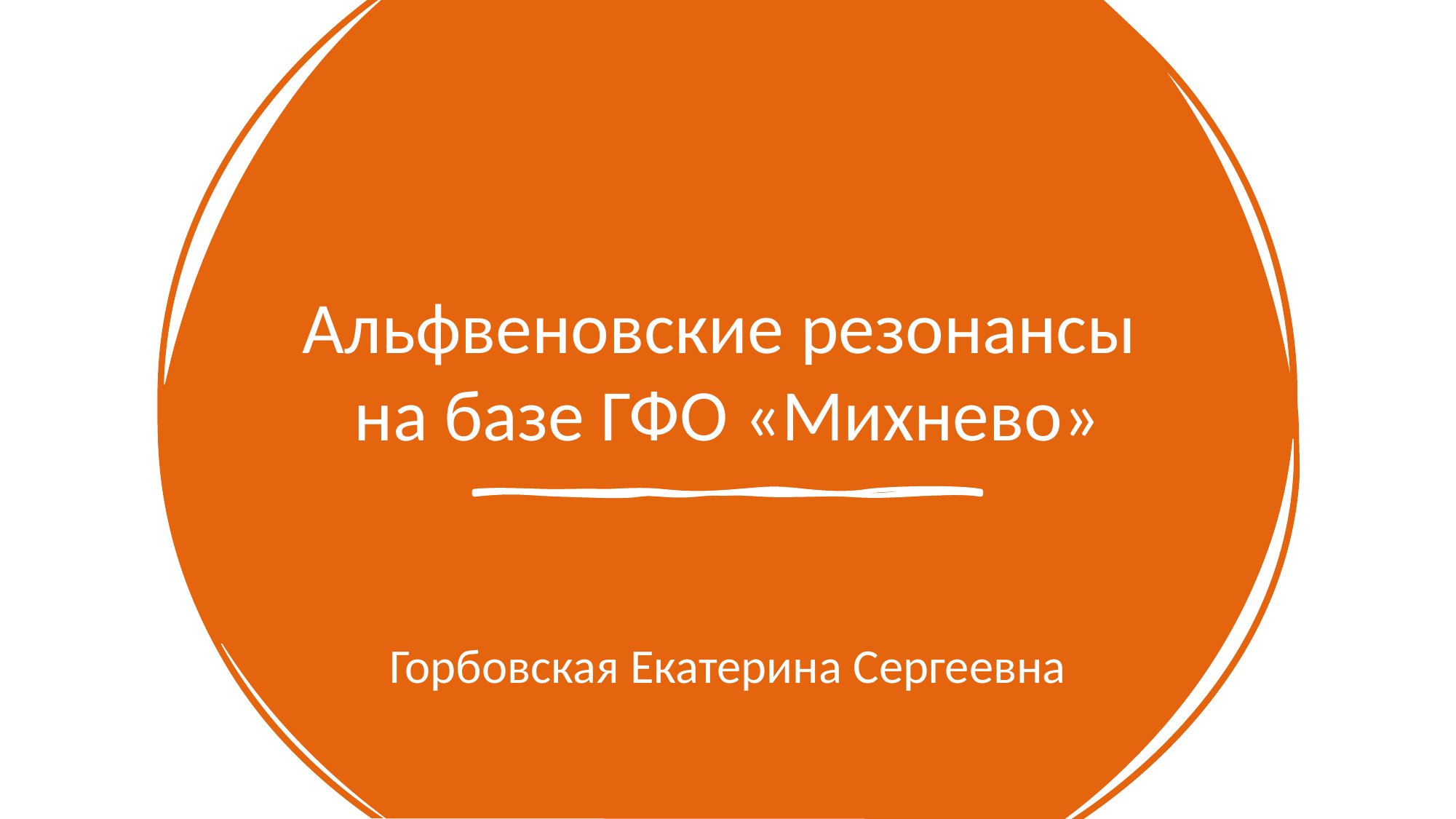

# Альфвеновские резонансы на базе ГФО «Михнево»
Горбовская Екатерина Сергеевна